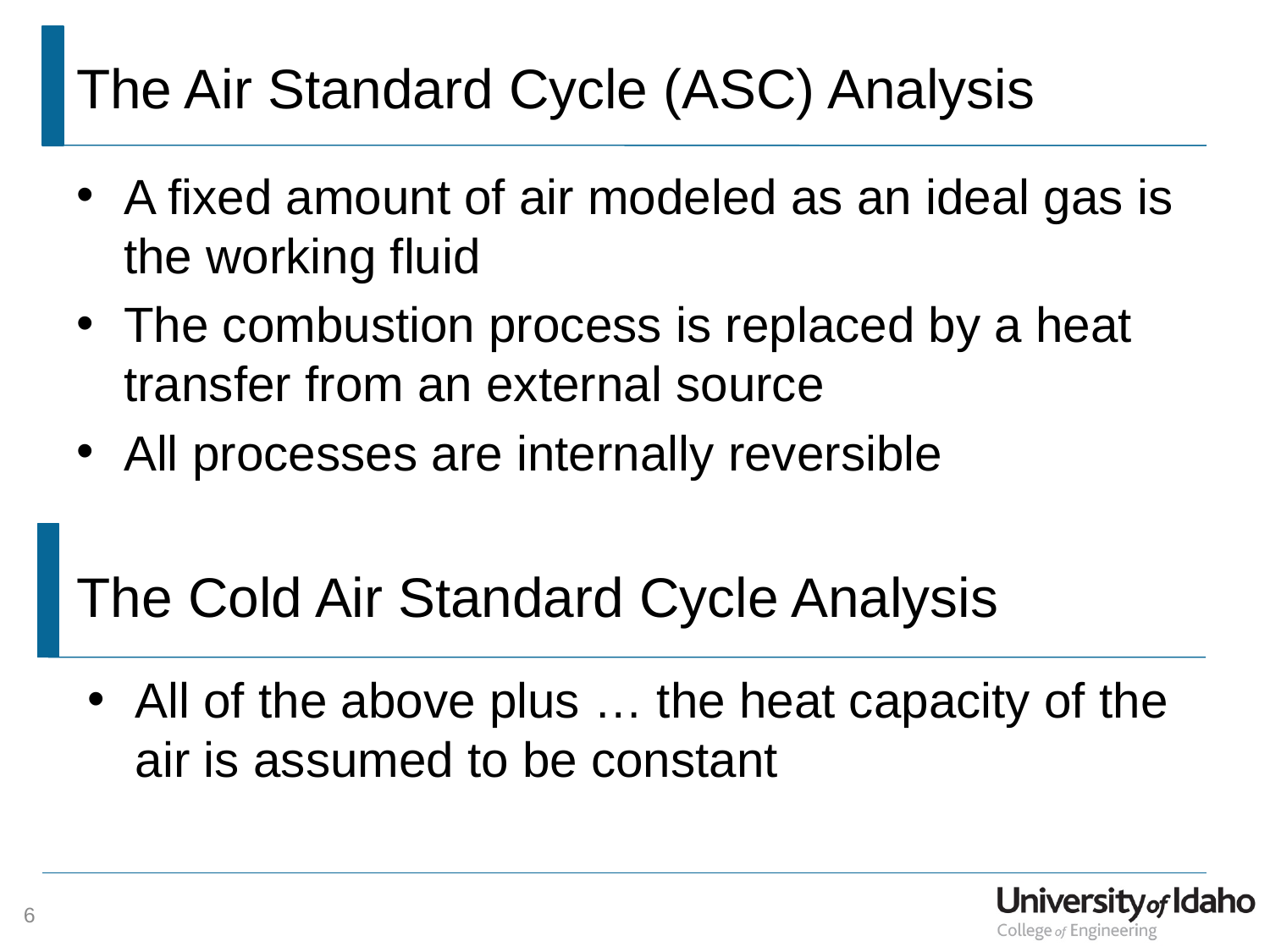

# The Air Standard Cycle (ASC) Analysis
A fixed amount of air modeled as an ideal gas is the working fluid
The combustion process is replaced by a heat transfer from an external source
All processes are internally reversible

The Cold Air Standard Cycle Analysis
All of the above plus … the heat capacity of the air is assumed to be constant
6